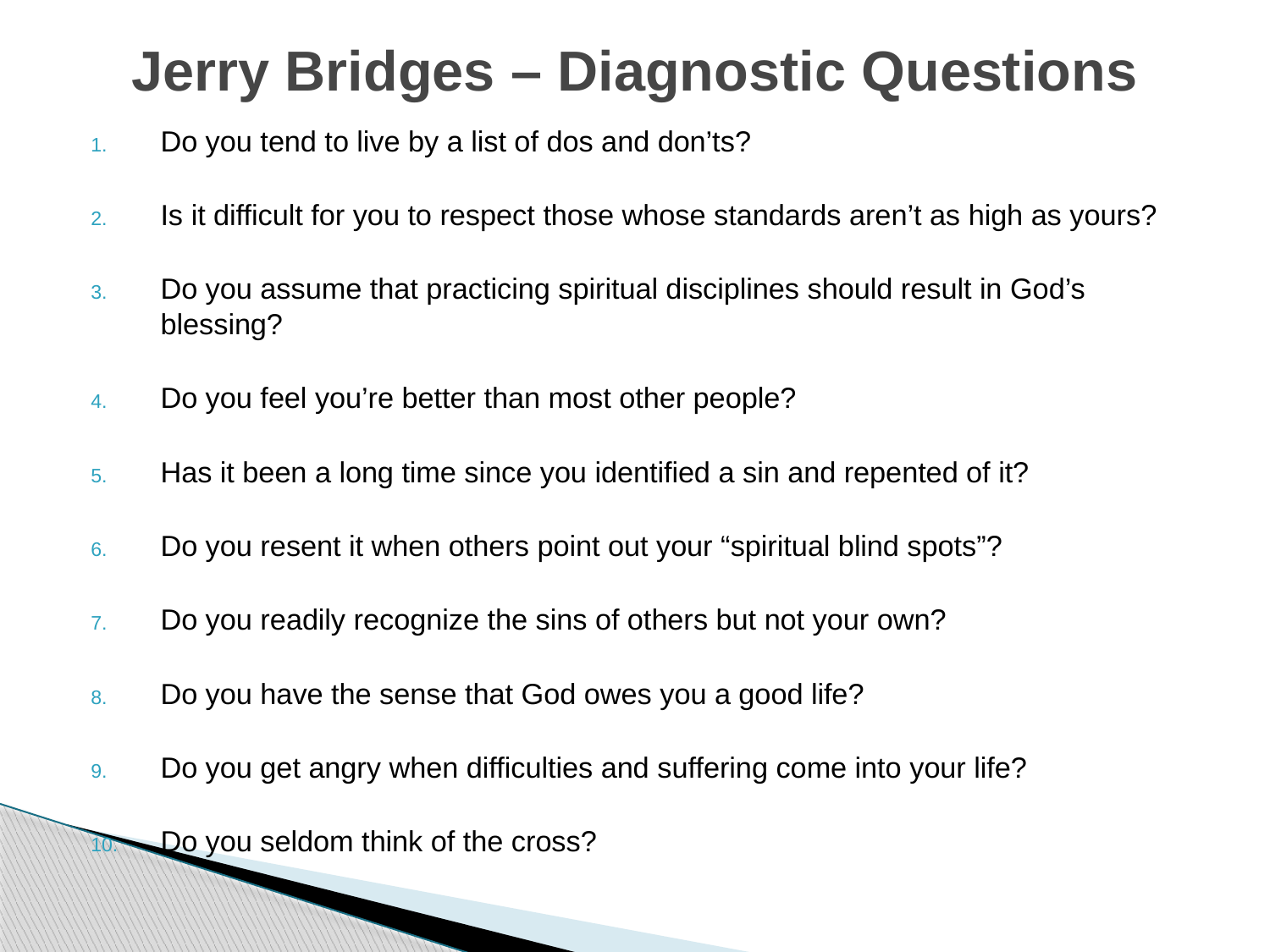

# Jerry Bridges – Diagnostic Questions
Do you tend to live by a list of dos and don’ts?
Is it difficult for you to respect those whose standards aren’t as high as yours?
Do you assume that practicing spiritual disciplines should result in God’s blessing?
Do you feel you’re better than most other people?
Has it been a long time since you identified a sin and repented of it?
Do you resent it when others point out your “spiritual blind spots”?
Do you readily recognize the sins of others but not your own?
Do you have the sense that God owes you a good life?
Do you get angry when difficulties and suffering come into your life?
Do you seldom think of the cross?